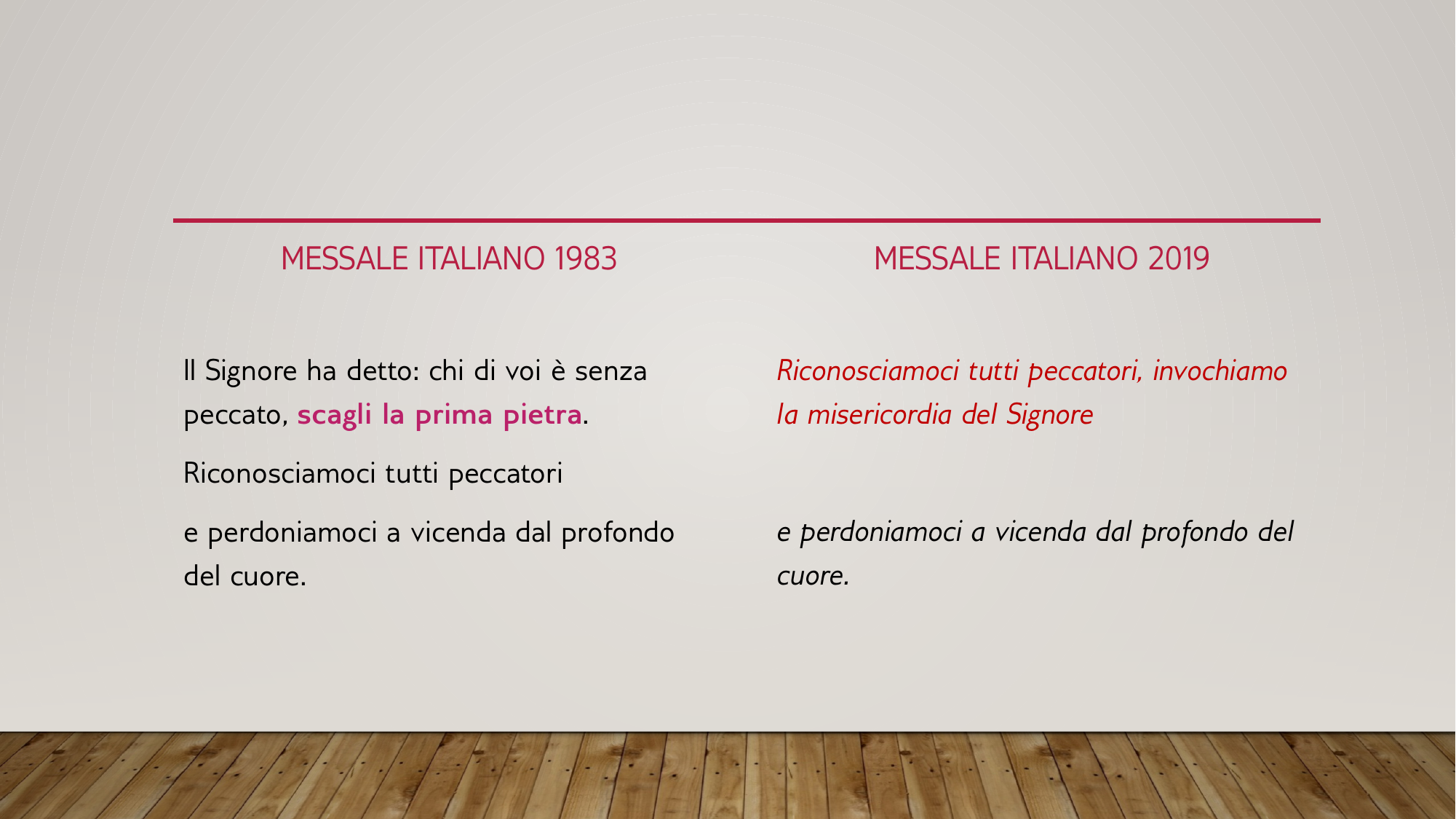

Messale italiano 1983

Messale italiano 2019

Riconosciamoci tutti peccatori, invochiamo la misericordia del Signore

e perdoniamoci a vicenda dal profondo del cuore.

Il Signore ha detto: chi di voi è senza peccato, scagli la prima pietra.
Riconosciamoci tutti peccatori
e perdoniamoci a vicenda dal profondo del cuore.